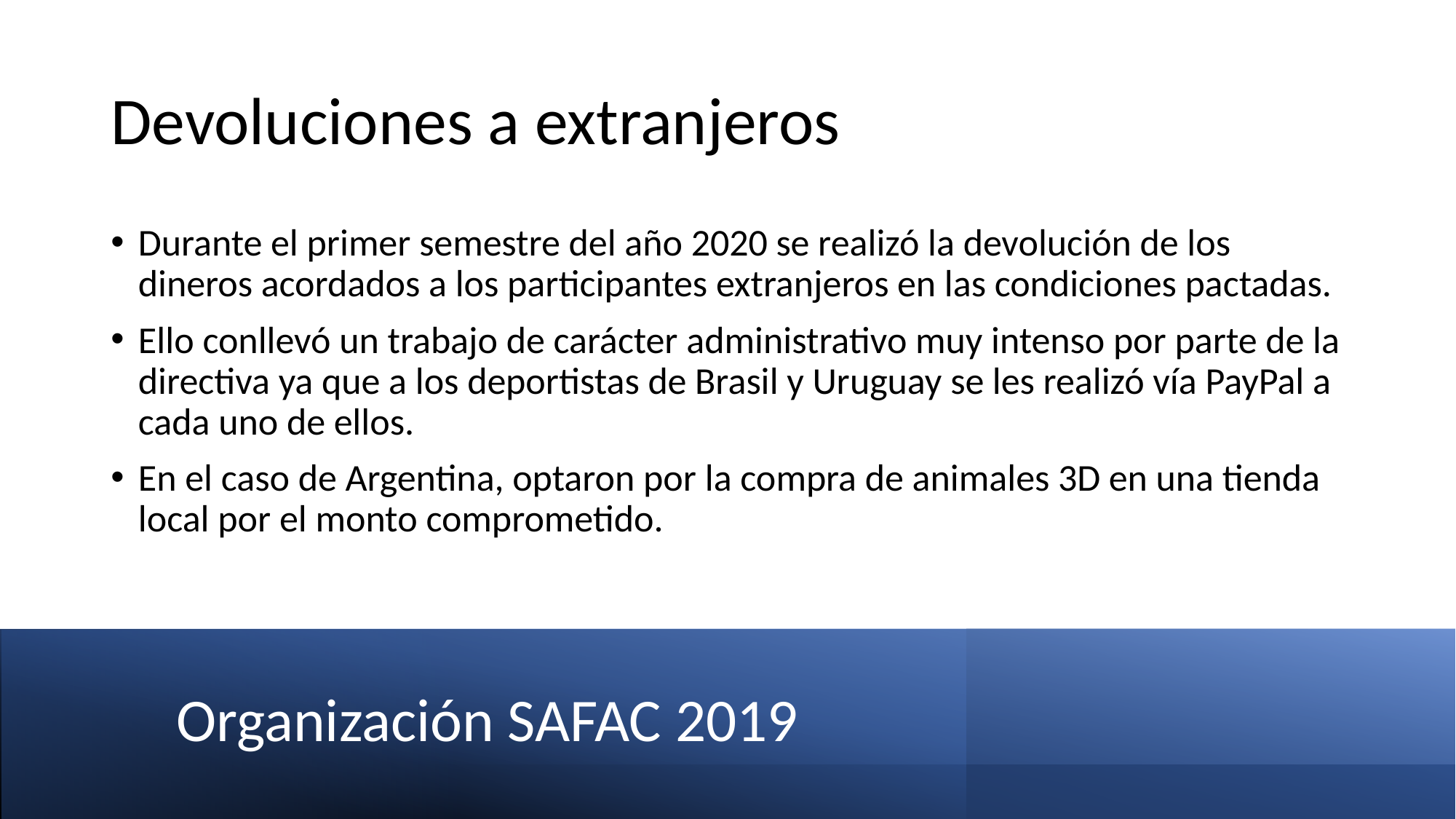

Devoluciones a extranjeros
Durante el primer semestre del año 2020 se realizó la devolución de los dineros acordados a los participantes extranjeros en las condiciones pactadas.
Ello conllevó un trabajo de carácter administrativo muy intenso por parte de la directiva ya que a los deportistas de Brasil y Uruguay se les realizó vía PayPal a cada uno de ellos.
En el caso de Argentina, optaron por la compra de animales 3D en una tienda local por el monto comprometido.

# Organización SAFAC 2019